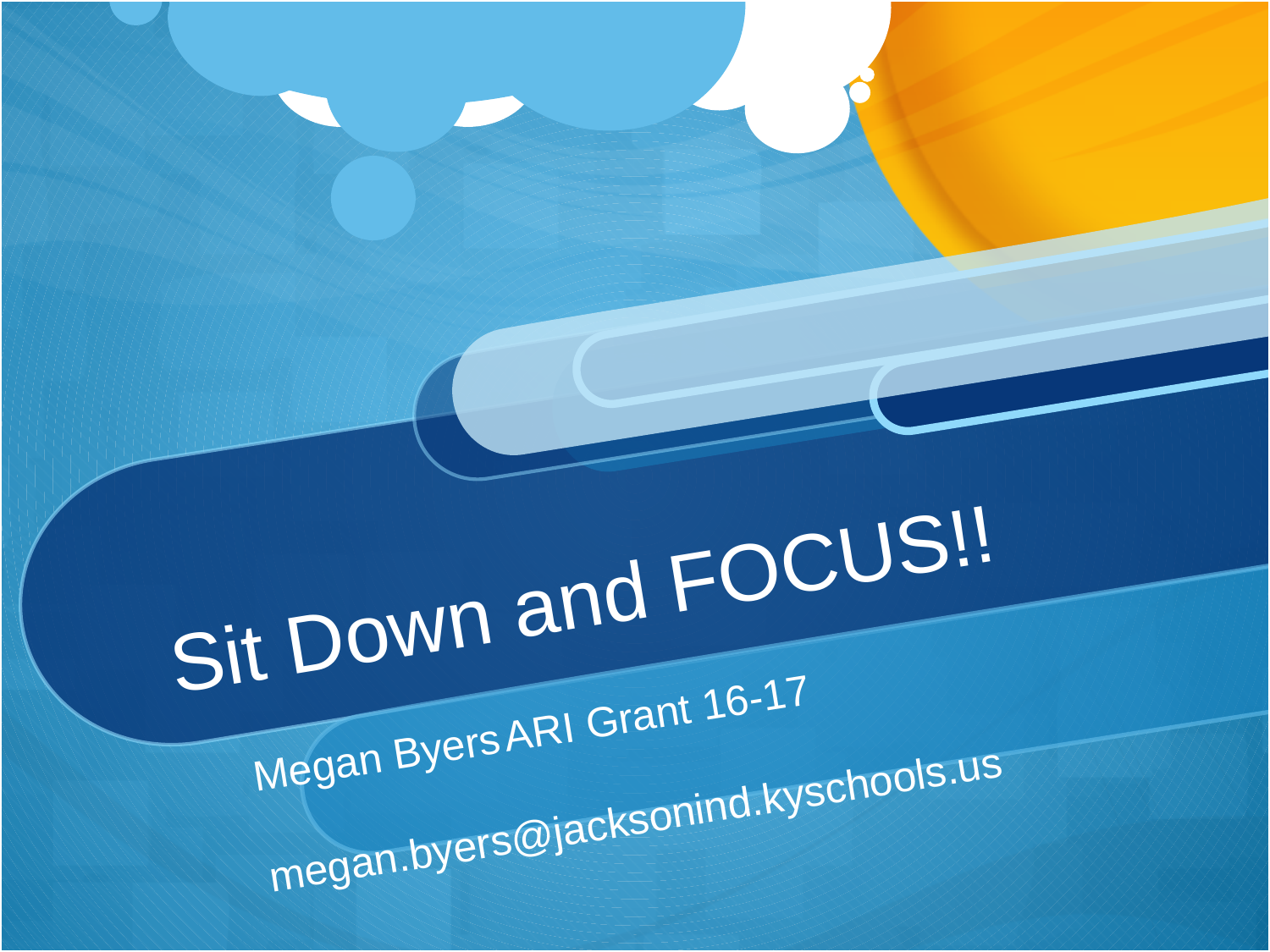

# Sit Down and FOCUS!!
Megan Byers	ARI Grant 16-17

megan.byers@jacksonind.kyschools.us